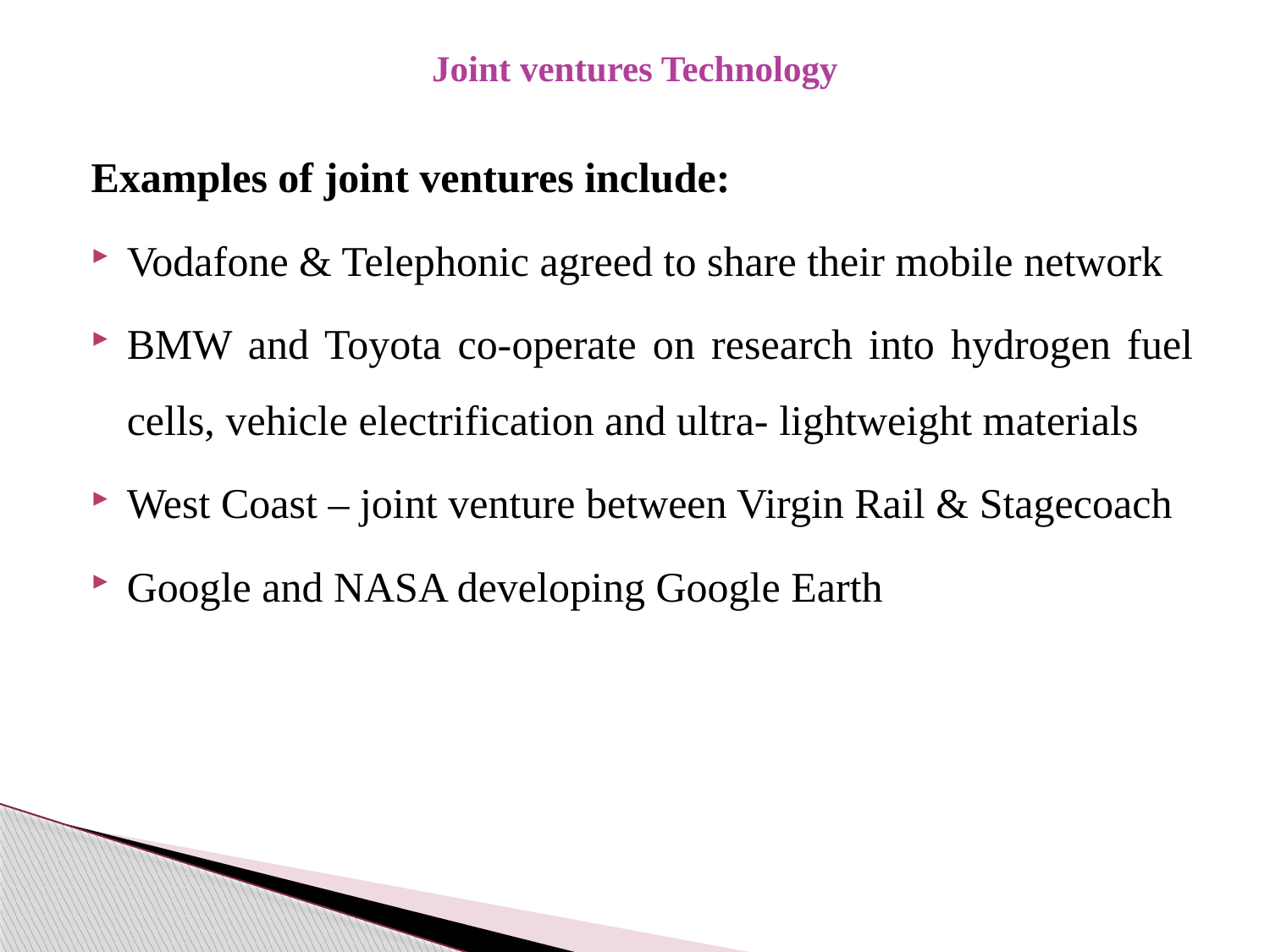

# Joint ventures Technology
Examples of joint ventures include:
Vodafone & Telephonic agreed to share their mobile network
BMW and Toyota co-operate on research into hydrogen fuel cells, vehicle electrification and ultra- lightweight materials
West Coast – joint venture between Virgin Rail & Stagecoach
Google and NASA developing Google Earth